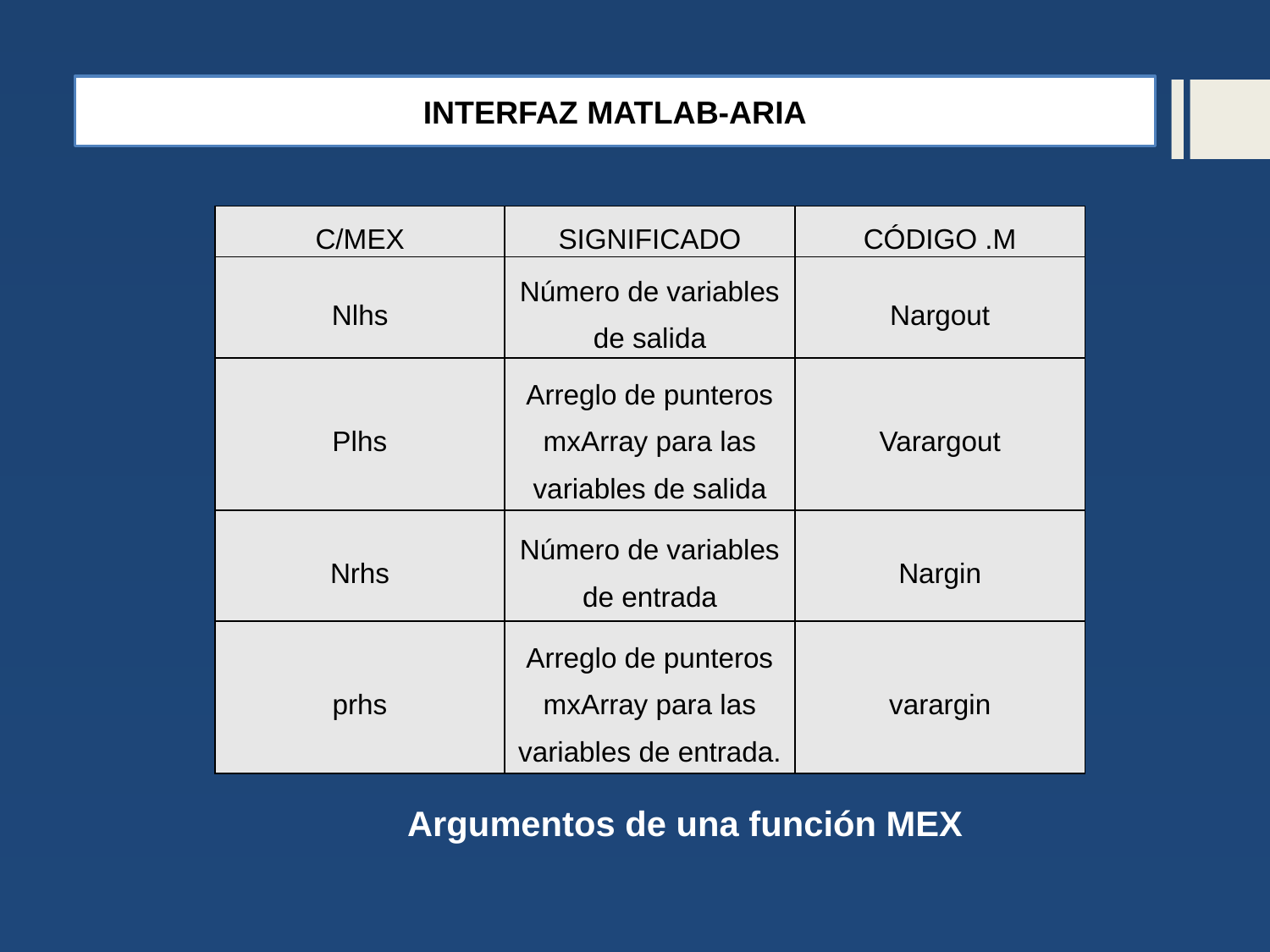

INTERFAZ MATLAB-ARIA
| C/MEX | SIGNIFICADO | CÓDIGO .M |
| --- | --- | --- |
| Nlhs | Número de variables de salida | Nargout |
| Plhs | Arreglo de punteros mxArray para las variables de salida | Varargout |
| Nrhs | Número de variables de entrada | Nargin |
| prhs | Arreglo de punteros mxArray para las variables de entrada. | varargin |
Argumentos de una función MEX